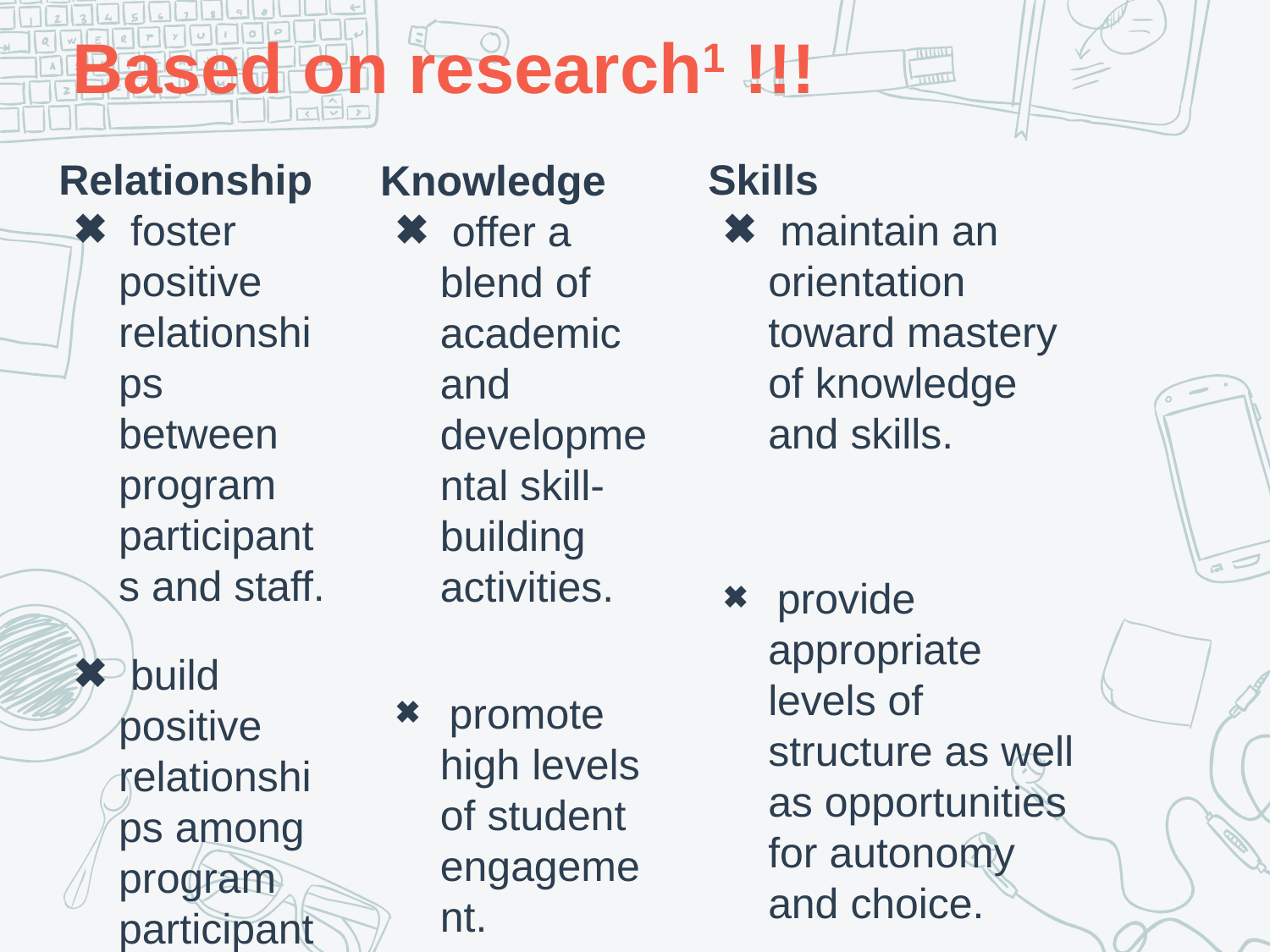

# Based on research1 !!!
Relationship
 foster positive relationships between program participants and staff.

 build positive relationships among program participants.

Skills
 maintain an orientation toward mastery of knowledge and skills.

 provide appropriate levels of structure as well as opportunities for autonomy and choice.
Knowledge
 offer a blend of academic and developmental skill-building activities.

 promote high levels of student engagement.